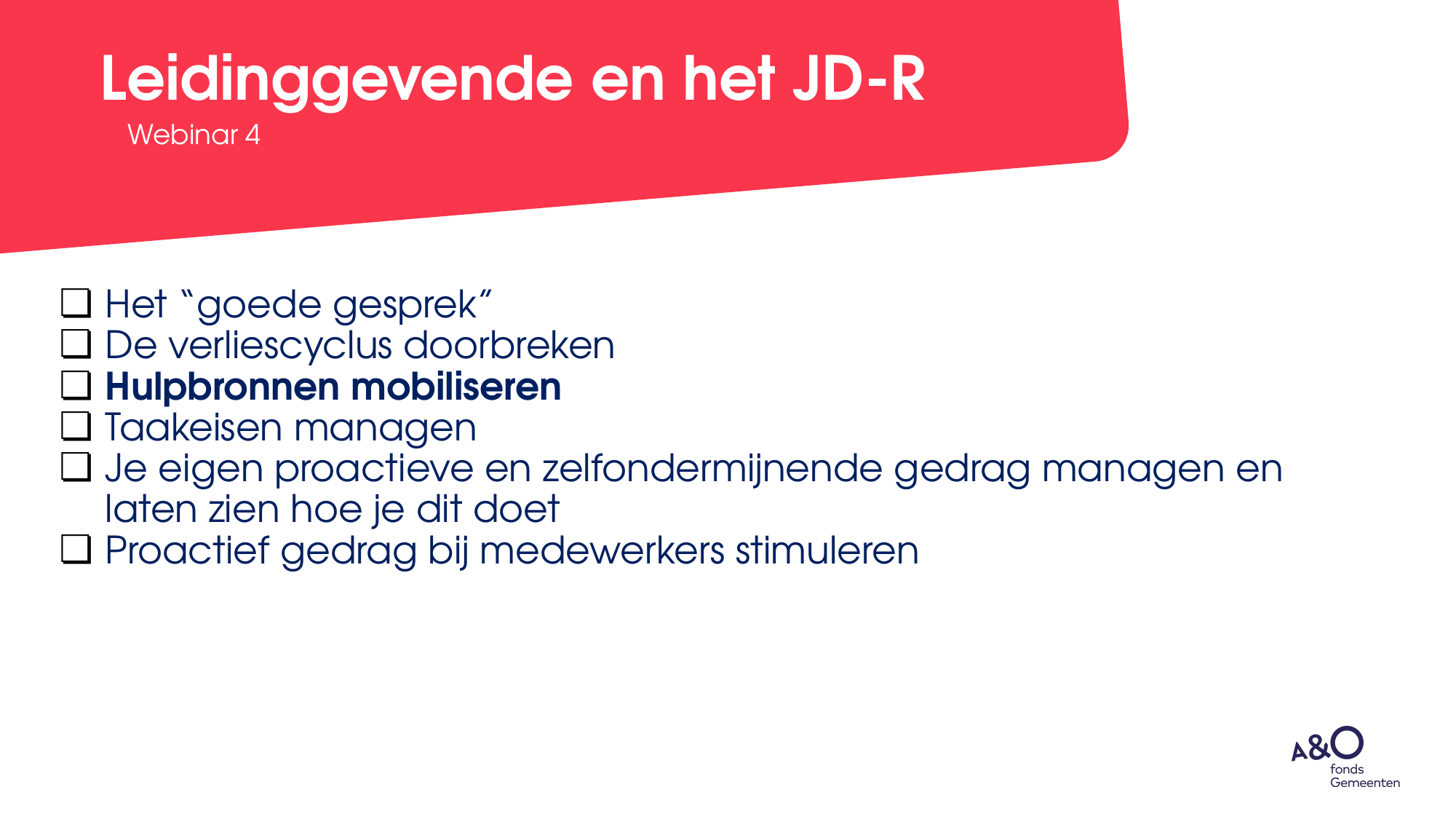

# Leidinggevende en het JD-R
Webinar 4
Het “goede gesprek”
De verliescyclus doorbreken
Hulpbronnen mobiliseren
Taakeisen managen
Je eigen proactieve en zelfondermijnende gedrag managen en laten zien hoe je dit doet
Proactief gedrag bij medewerkers stimuleren